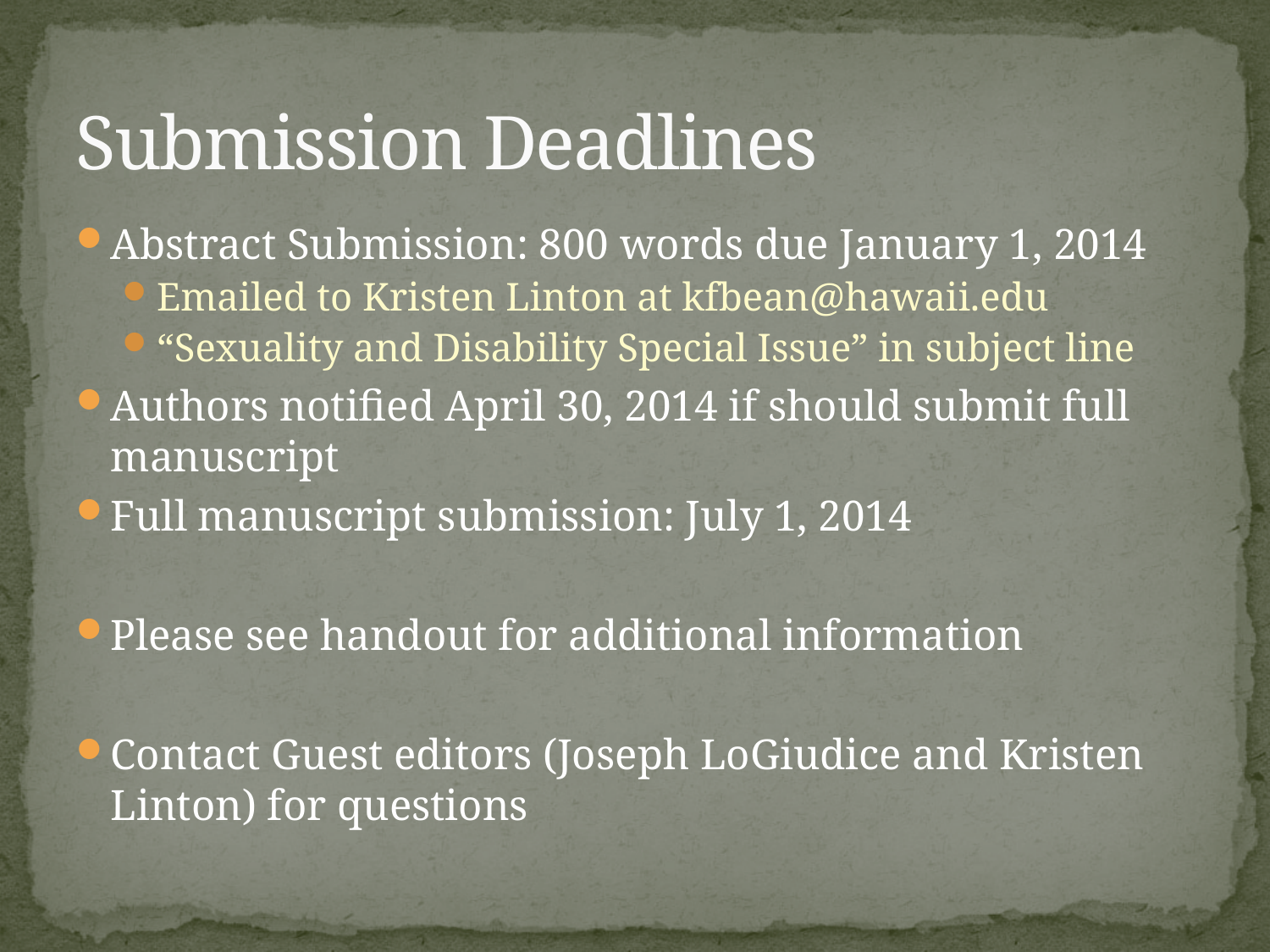

# Submission Deadlines
Abstract Submission: 800 words due January 1, 2014
Emailed to Kristen Linton at kfbean@hawaii.edu
“Sexuality and Disability Special Issue” in subject line
Authors notified April 30, 2014 if should submit full manuscript
Full manuscript submission: July 1, 2014

Please see handout for additional information

Contact Guest editors (Joseph LoGiudice and Kristen Linton) for questions